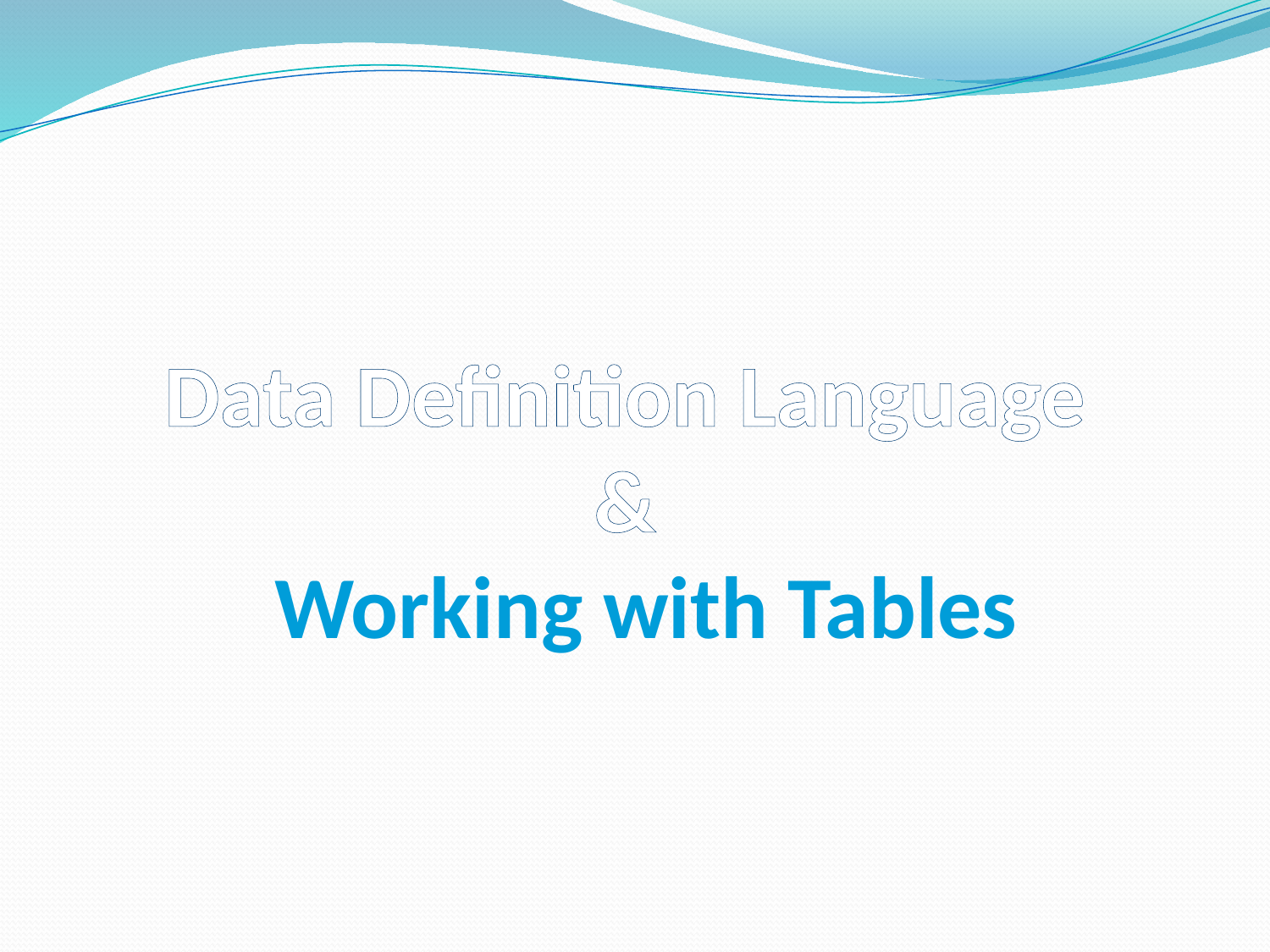

# Data Definition Language & Working with Tables